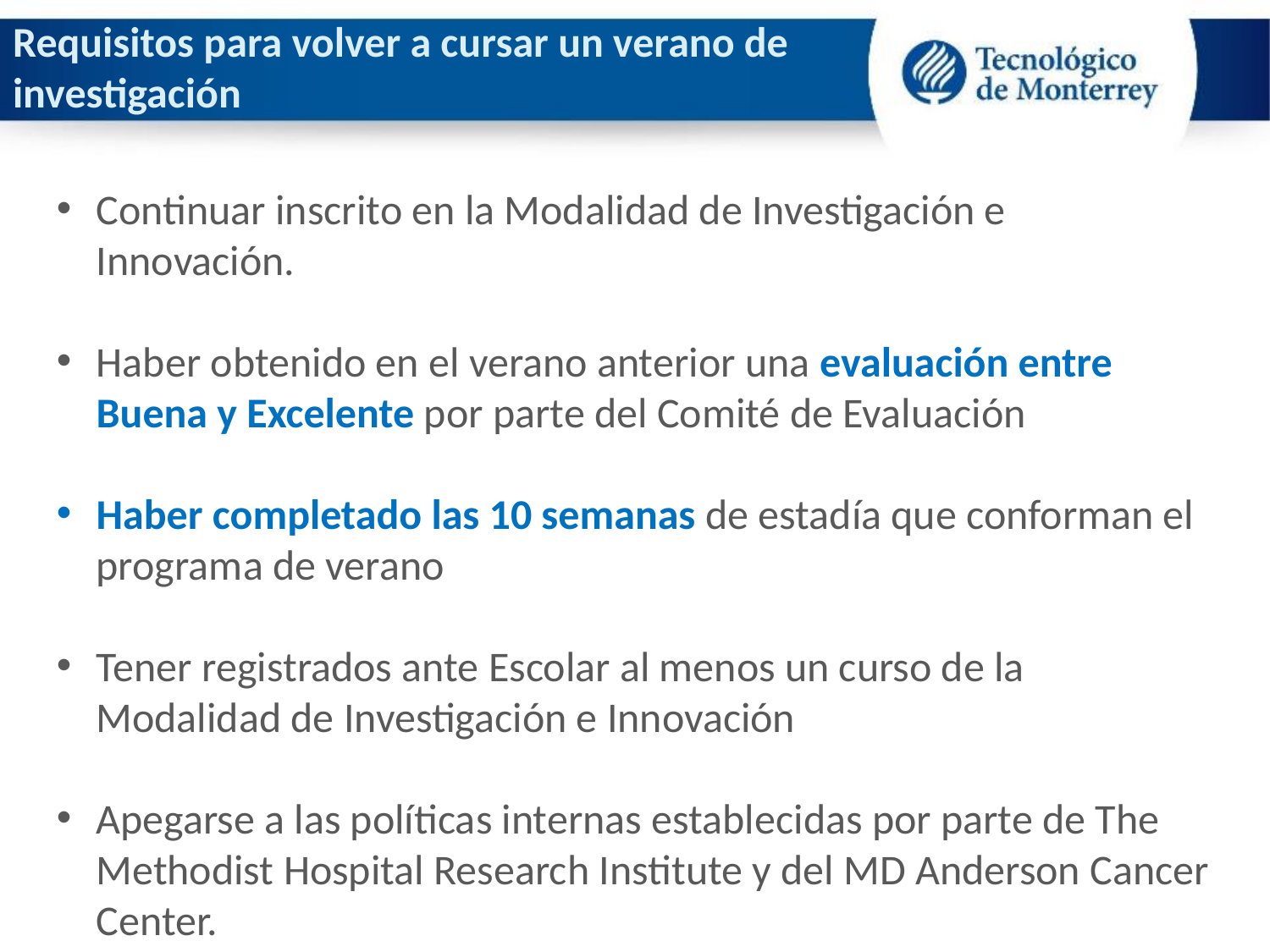

# Requisitos para volver a cursar un verano de investigación
Continuar inscrito en la Modalidad de Investigación e Innovación.

Haber obtenido en el verano anterior una evaluación entre Buena y Excelente por parte del Comité de Evaluación

Haber completado las 10 semanas de estadía que conforman el programa de verano

Tener registrados ante Escolar al menos un curso de la Modalidad de Investigación e Innovación

Apegarse a las políticas internas establecidas por parte de The Methodist Hospital Research Institute y del MD Anderson Cancer Center.